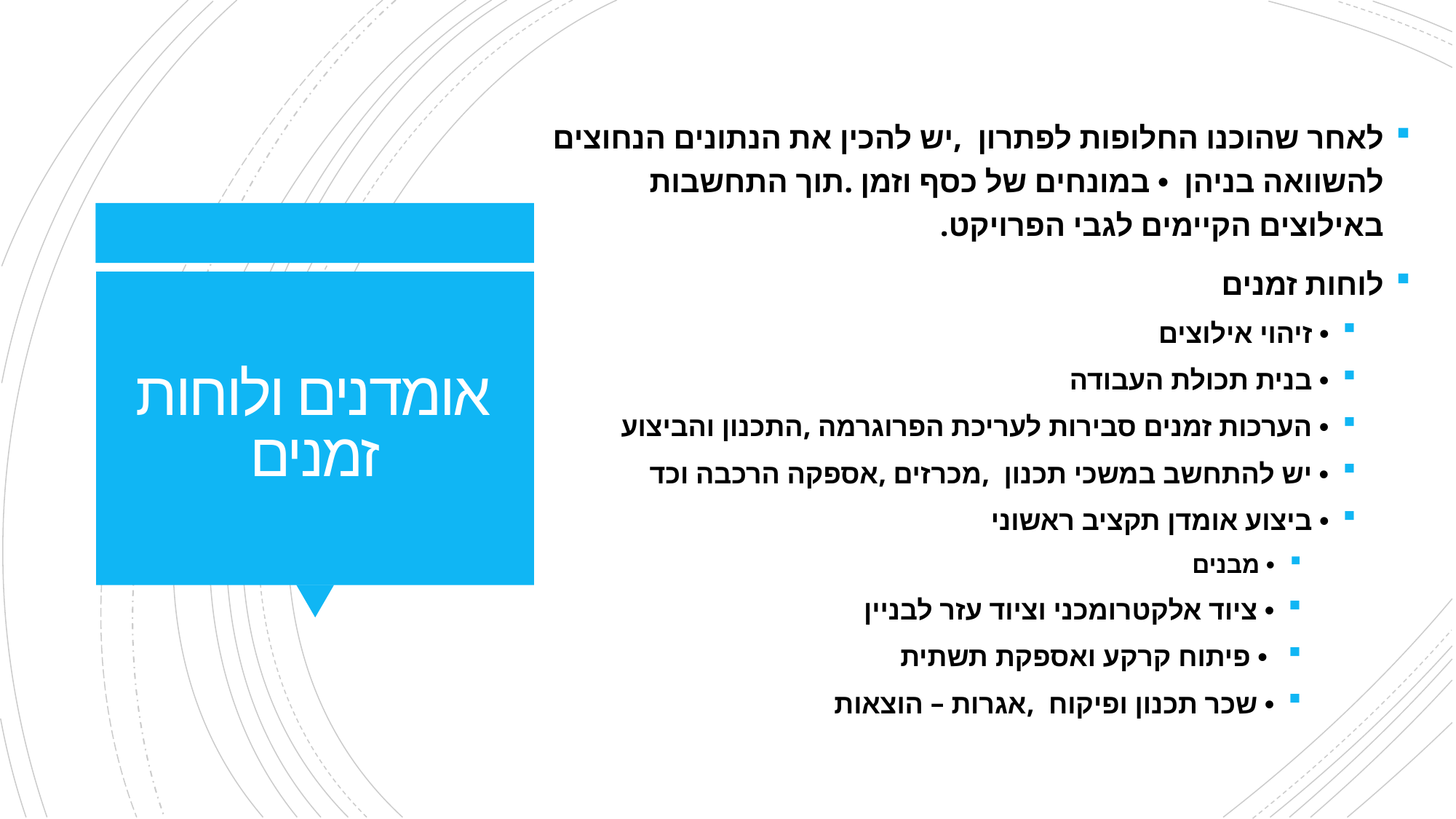

לאחר שהוכנו החלופות לפתרון  ,יש להכין את הנתונים הנחוצים להשוואה בניהן  • במונחים של כסף וזמן .תוך התחשבות  באילוצים הקיימים לגבי הפרויקט.
לוחות זמנים
• זיהוי אילוצים
• בנית תכולת העבודה
• הערכות זמנים סבירות לעריכת הפרוגרמה ,התכנון והביצוע
• יש להתחשב במשכי תכנון  ,מכרזים ,אספקה הרכבה וכד
• ביצוע אומדן תקציב ראשוני
• מבנים
• ציוד אלקטרומכני וציוד עזר לבניין
 • פיתוח קרקע ואספקת תשתית
• שכר תכנון ופיקוח  ,אגרות – הוצאות
# אומדנים ולוחות זמנים